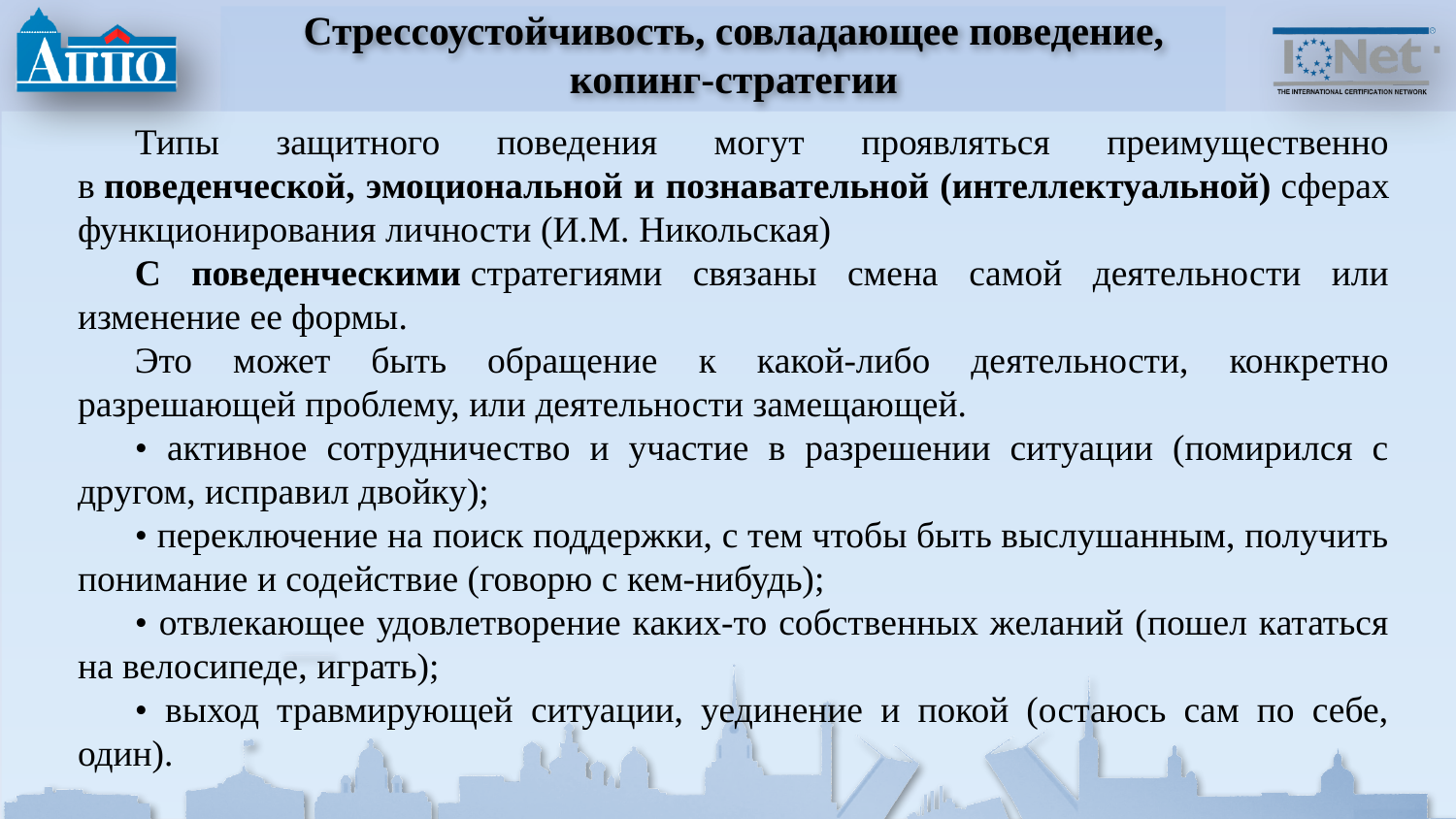

# Стрессоустойчивость, совладающее поведение, копинг-стратегии
Типы защитного поведения могут проявляться преимущественно в поведенческой, эмоциональной и познавательной (интеллектуальной) сферах функционирования личности (И.М. Никольская)
С поведенческими стратегиями связаны смена самой деятельности или изменение ее формы.
Это может быть обращение к какой-либо деятельности, конкретно разрешающей проблему, или деятельности замещающей.
• активное сотрудничество и участие в разрешении ситуации (помирился с другом, исправил двойку);
• переключение на поиск поддержки, с тем чтобы быть выслушанным, получить понимание и содействие (говорю с кем-нибудь);
• отвлекающее удовлетворение каких-то собственных желаний (пошел кататься на велосипеде, играть);
• выход травмирующей ситуации, уединение и покой (остаюсь сам по себе, один).